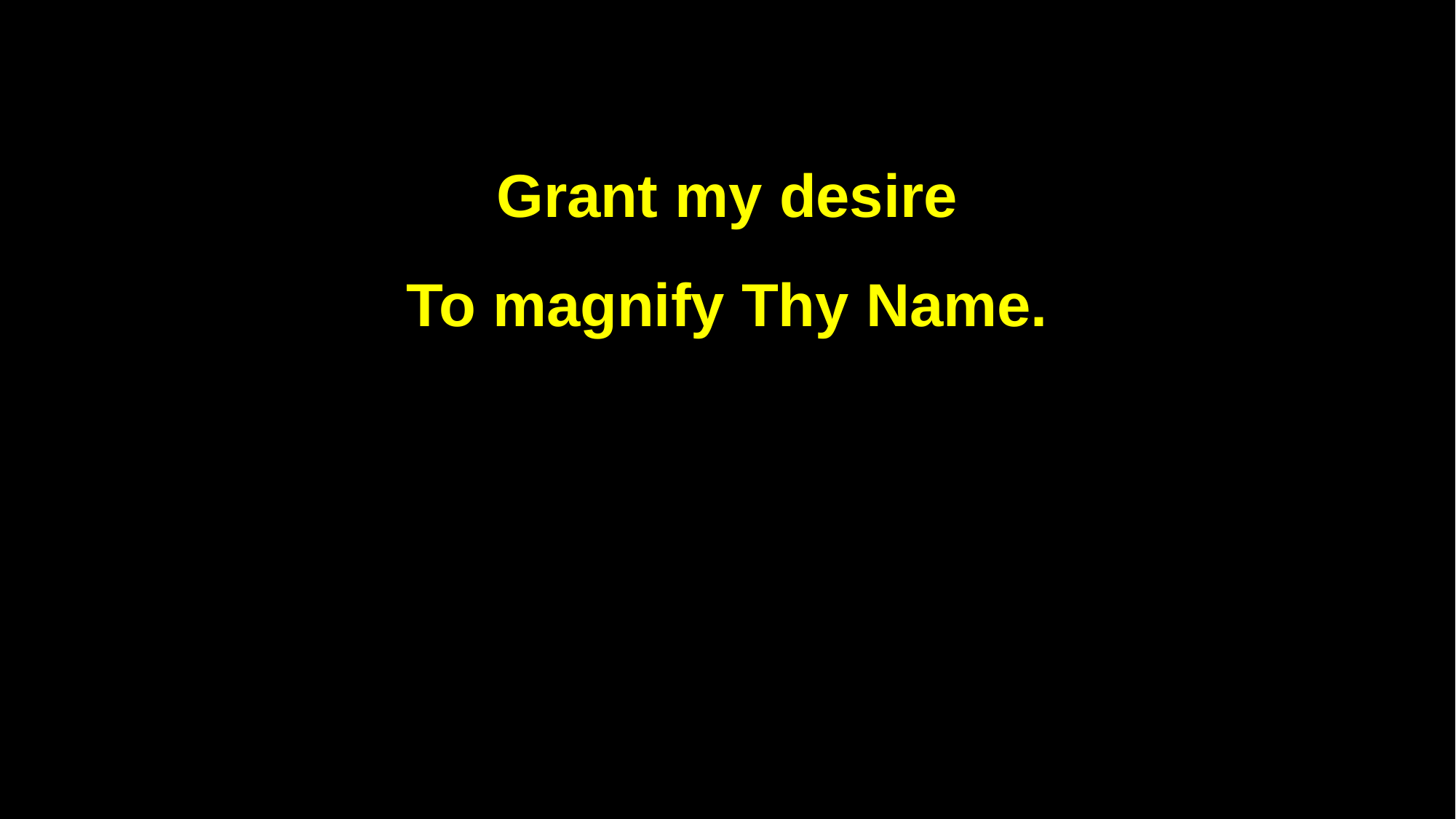

Grant my desire
To magnify Thy Name.